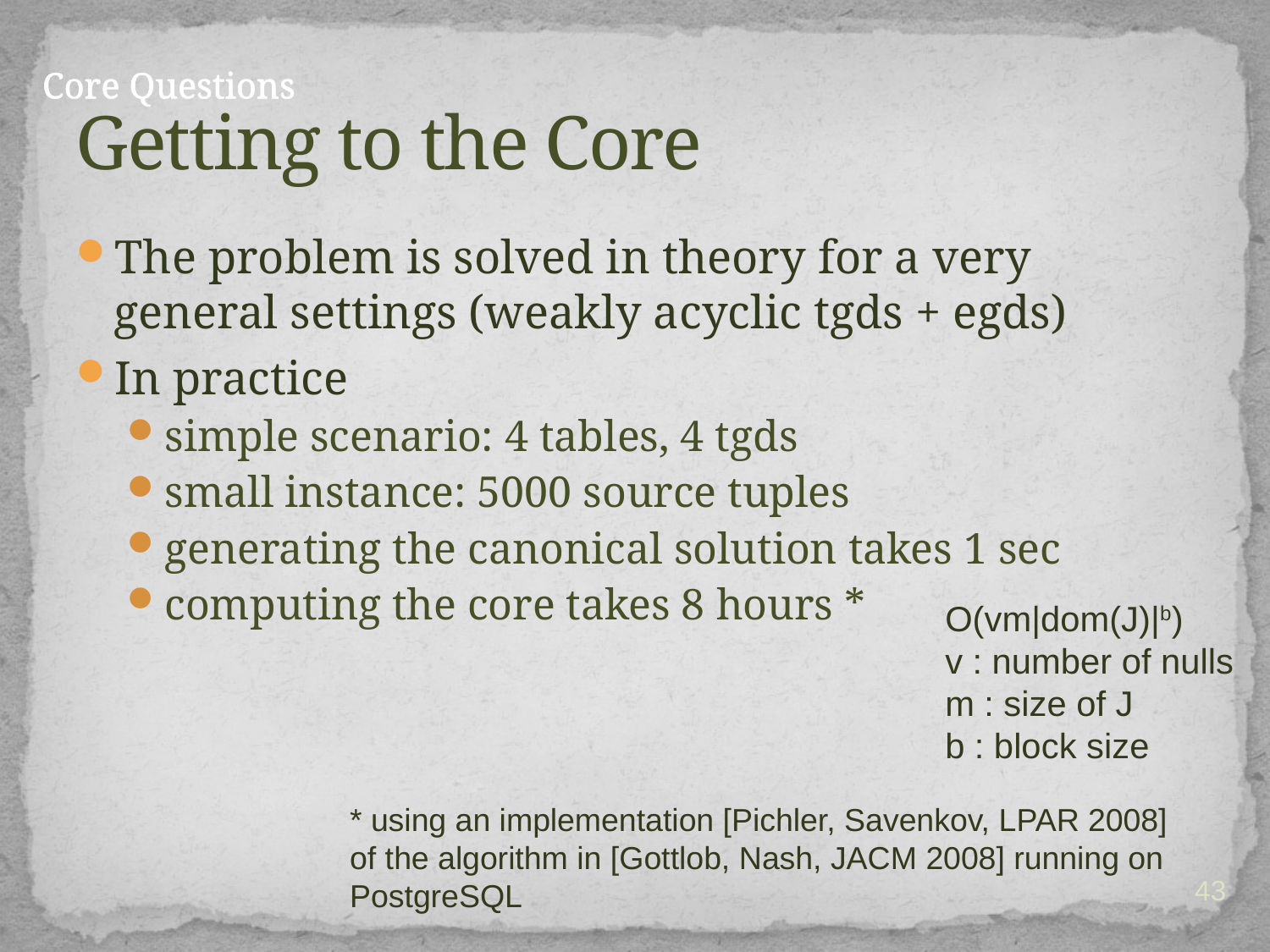

# Getting to the Core
Core Questions
The problem is solved in theory for a very general settings (weakly acyclic tgds + egds)
In practice
simple scenario: 4 tables, 4 tgds
small instance: 5000 source tuples
generating the canonical solution takes 1 sec
computing the core takes 8 hours *
O(vm|dom(J)|b)
v : number of nulls
m : size of J
b : block size
* using an implementation [Pichler, Savenkov, LPAR 2008] of the algorithm in [Gottlob, Nash, JACM 2008] running on
PostgreSQL
43